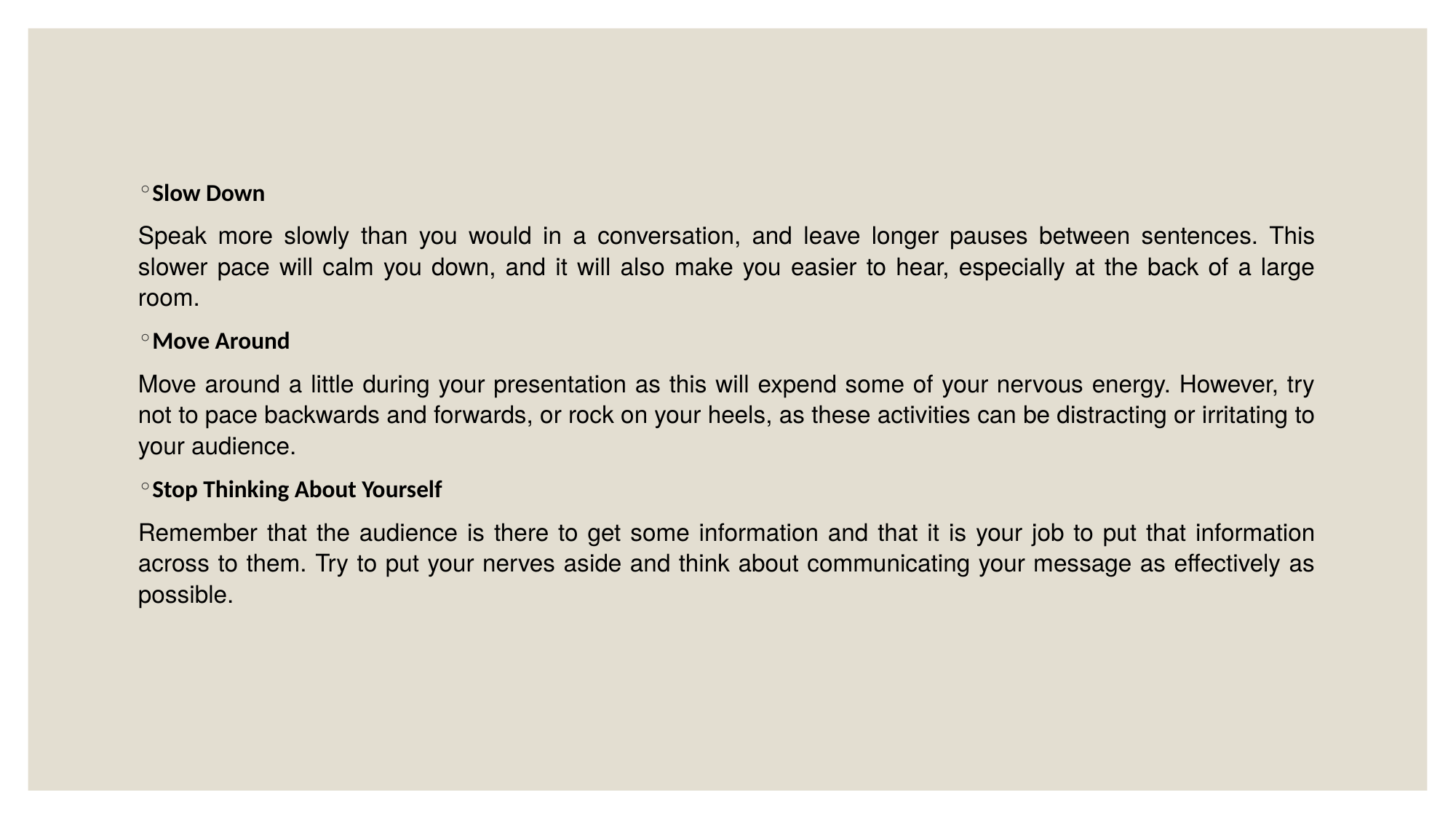

#
Slow Down
Speak more slowly than you would in a conversation, and leave longer pauses between sentences. This slower pace will calm you down, and it will also make you easier to hear, especially at the back of a large room.
Move Around
Move around a little during your presentation as this will expend some of your nervous energy. However, try not to pace backwards and forwards, or rock on your heels, as these activities can be distracting or irritating to your audience.
Stop Thinking About Yourself
Remember that the audience is there to get some information and that it is your job to put that information across to them. Try to put your nerves aside and think about communicating your message as effectively as possible.